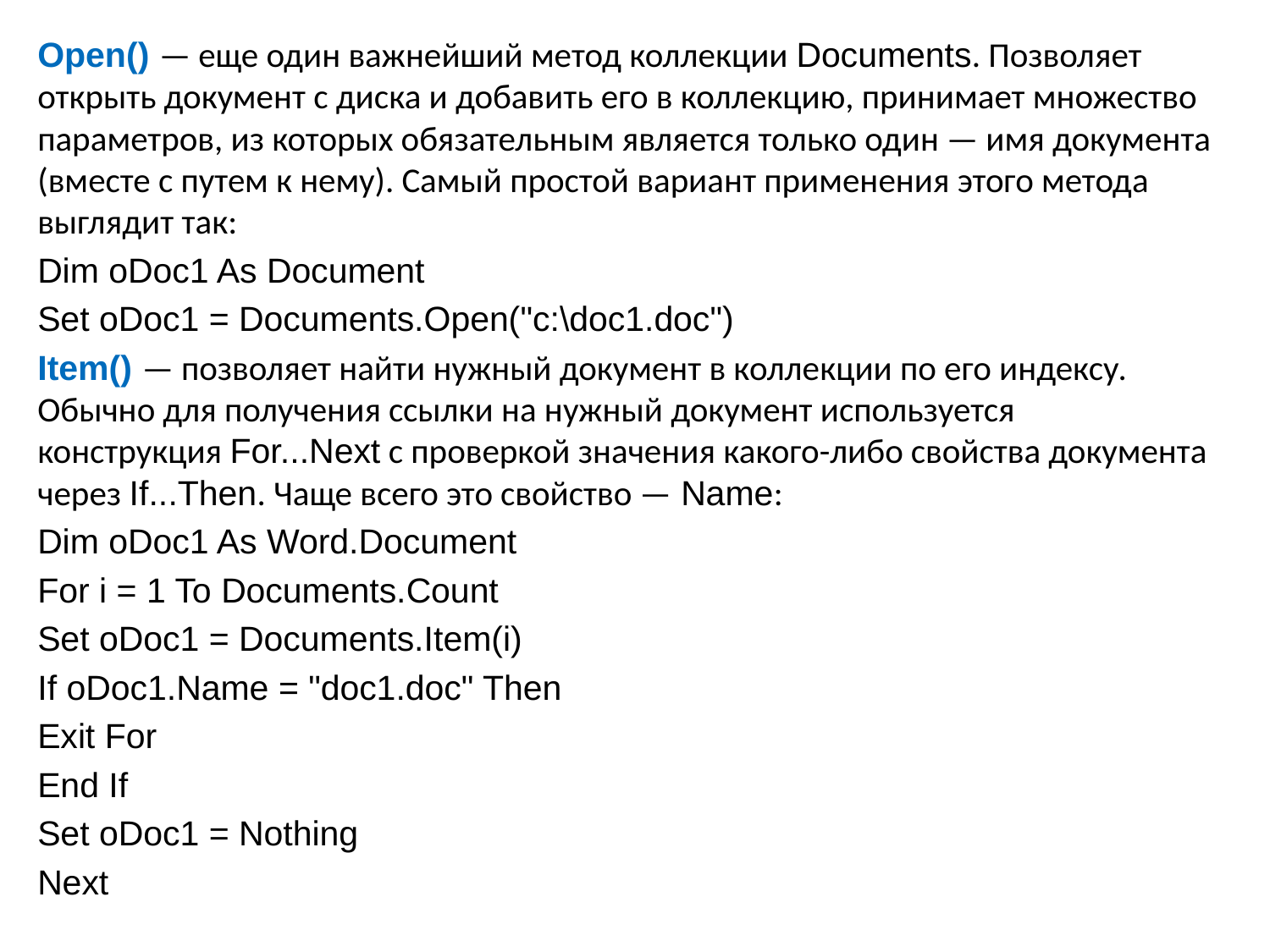

Open() — еще один важнейший метод коллекции Documents. Позволяет открыть документ с диска и добавить его в коллекцию, принимает множество параметров, из которых обязательным является только один — имя документа (вместе с путем к нему). Самый простой вариант применения этого метода выглядит так:
Dim oDoc1 As Document
Set oDoc1 = Documents.Open("c:\doc1.doc")
Item() — позволяет найти нужный документ в коллекции по его индексу. Обычно для получения ссылки на нужный документ используется конструкция For...Next с проверкой значения какого-либо свойства документа через If...Then. Чаще всего это свойство — Name:
Dim oDoc1 As Word.Document
For i = 1 To Documents.Count
Set oDoc1 = Documents.Item(i)
If oDoc1.Name = "doc1.doc" Then
Exit For
End If
Set oDoc1 = Nothing
Next